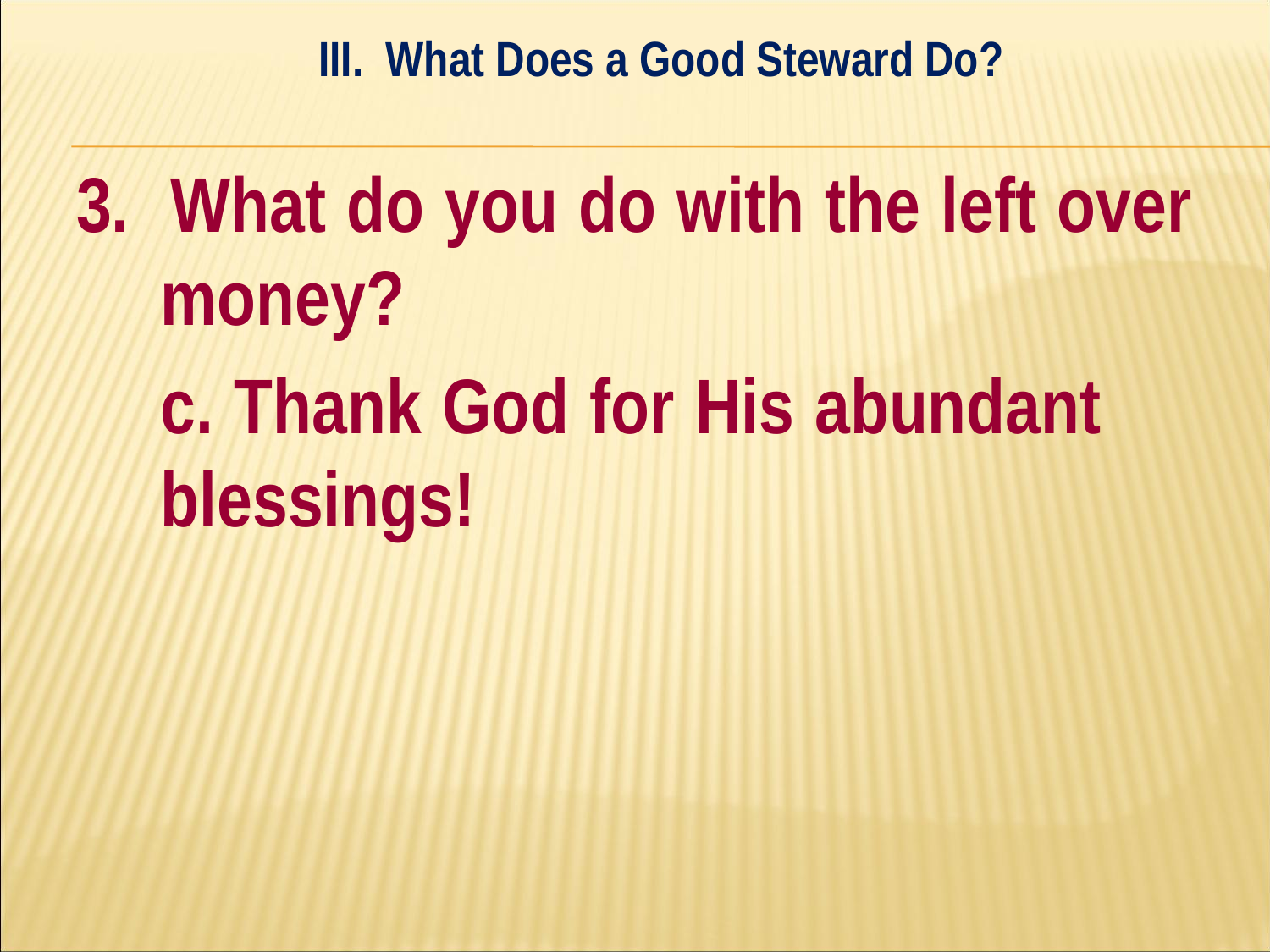

III.  What Does a Good Steward Do?
#
3.  What do you do with the left over money?
	c. Thank God for His abundant 	blessings!